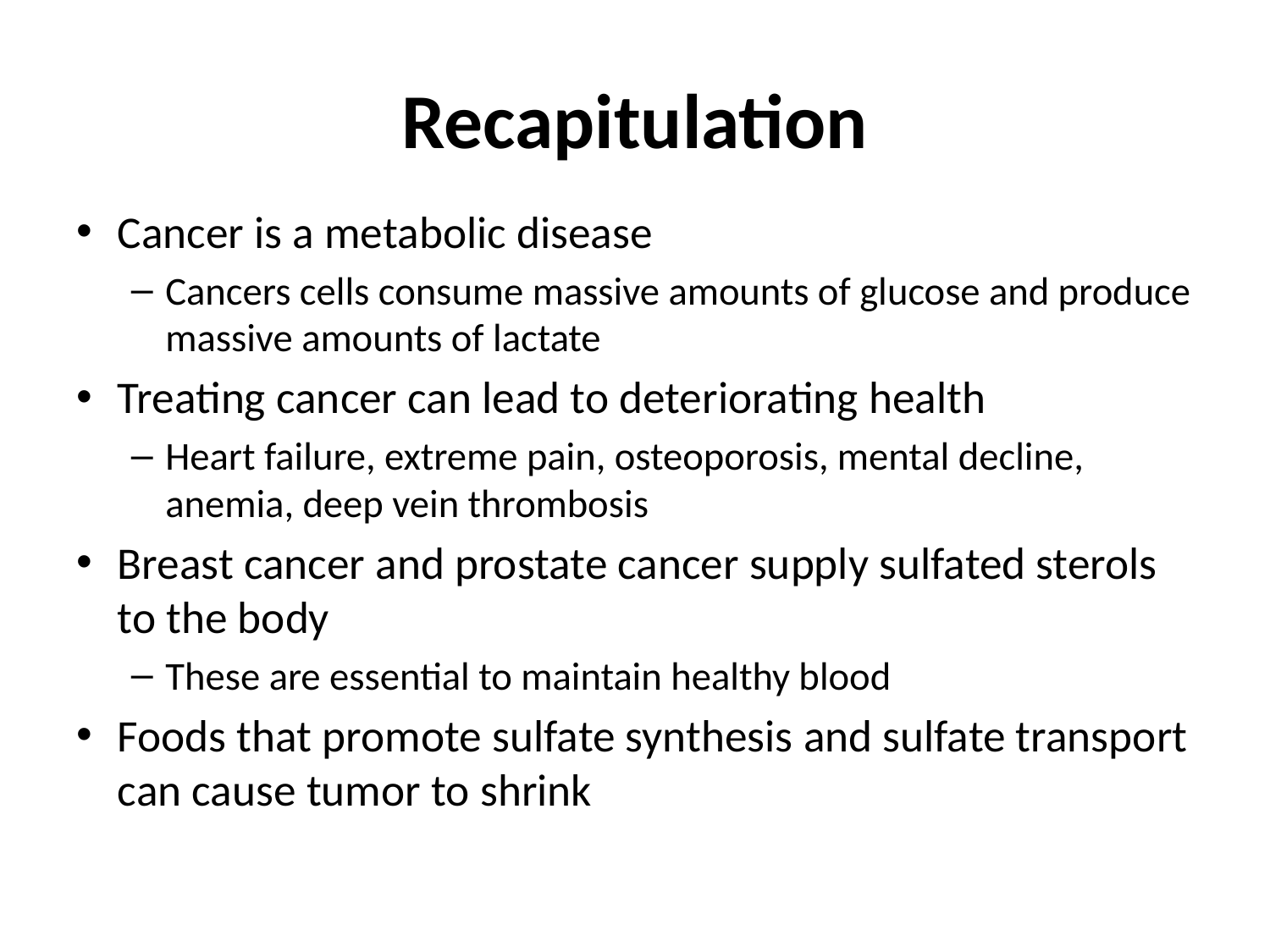

# Recapitulation
Cancer is a metabolic disease
Cancers cells consume massive amounts of glucose and produce massive amounts of lactate
Treating cancer can lead to deteriorating health
Heart failure, extreme pain, osteoporosis, mental decline, anemia, deep vein thrombosis
Breast cancer and prostate cancer supply sulfated sterols to the body
These are essential to maintain healthy blood
Foods that promote sulfate synthesis and sulfate transport can cause tumor to shrink